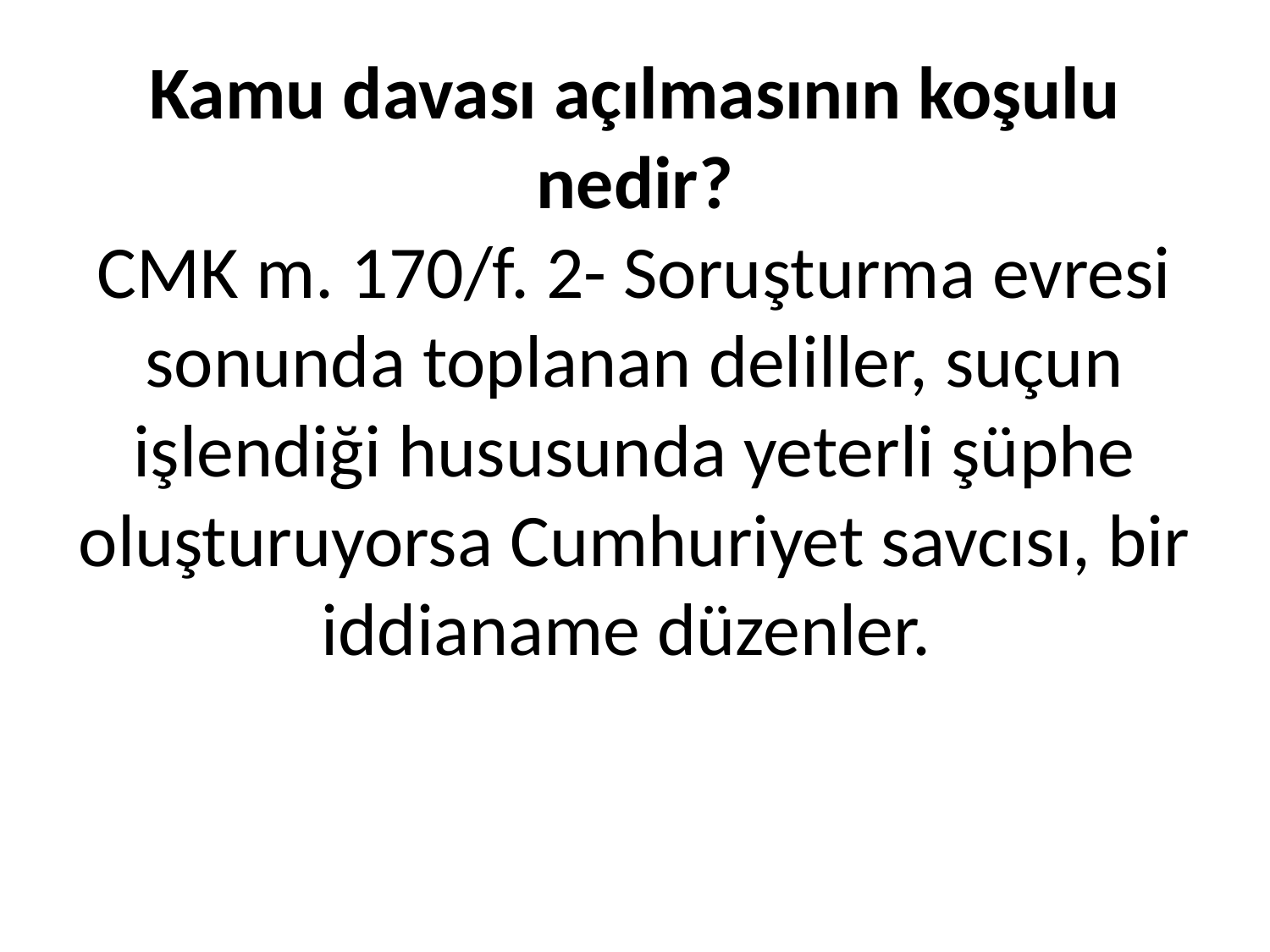

# Kamu davası açılmasının koşulu nedir? CMK m. 170/f. 2- Soruşturma evresi sonunda toplanan deliller, suçun işlendiği hususunda yeterli şüphe oluşturuyorsa Cumhuriyet savcısı, bir iddianame düzenler.